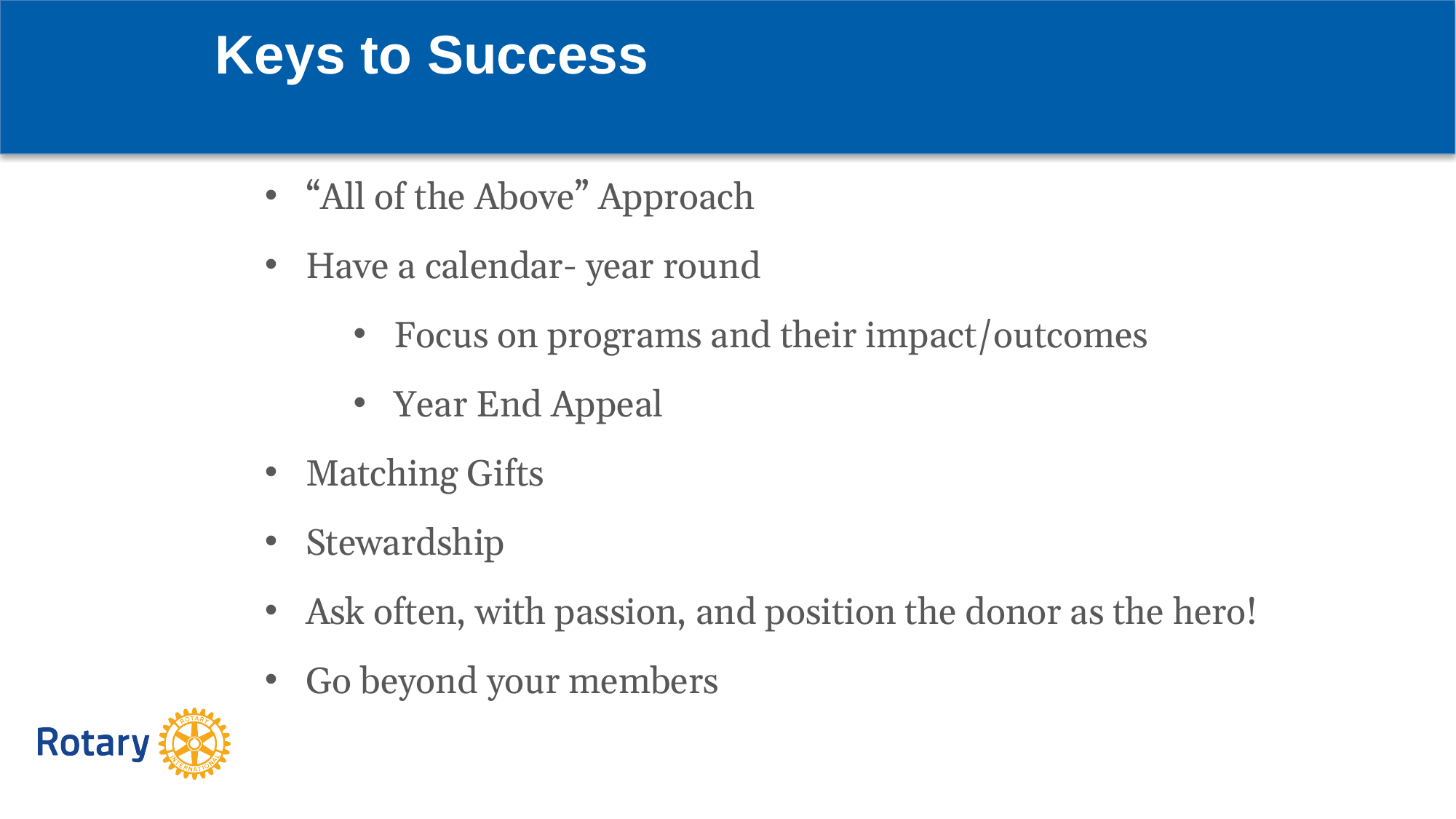

Keys to Success
“All of the Above” Approach
Have a calendar- year round
Focus on programs and their impact/outcomes
Year End Appeal
Matching Gifts
Stewardship
Ask often, with passion, and position the donor as the hero!
Go beyond your members